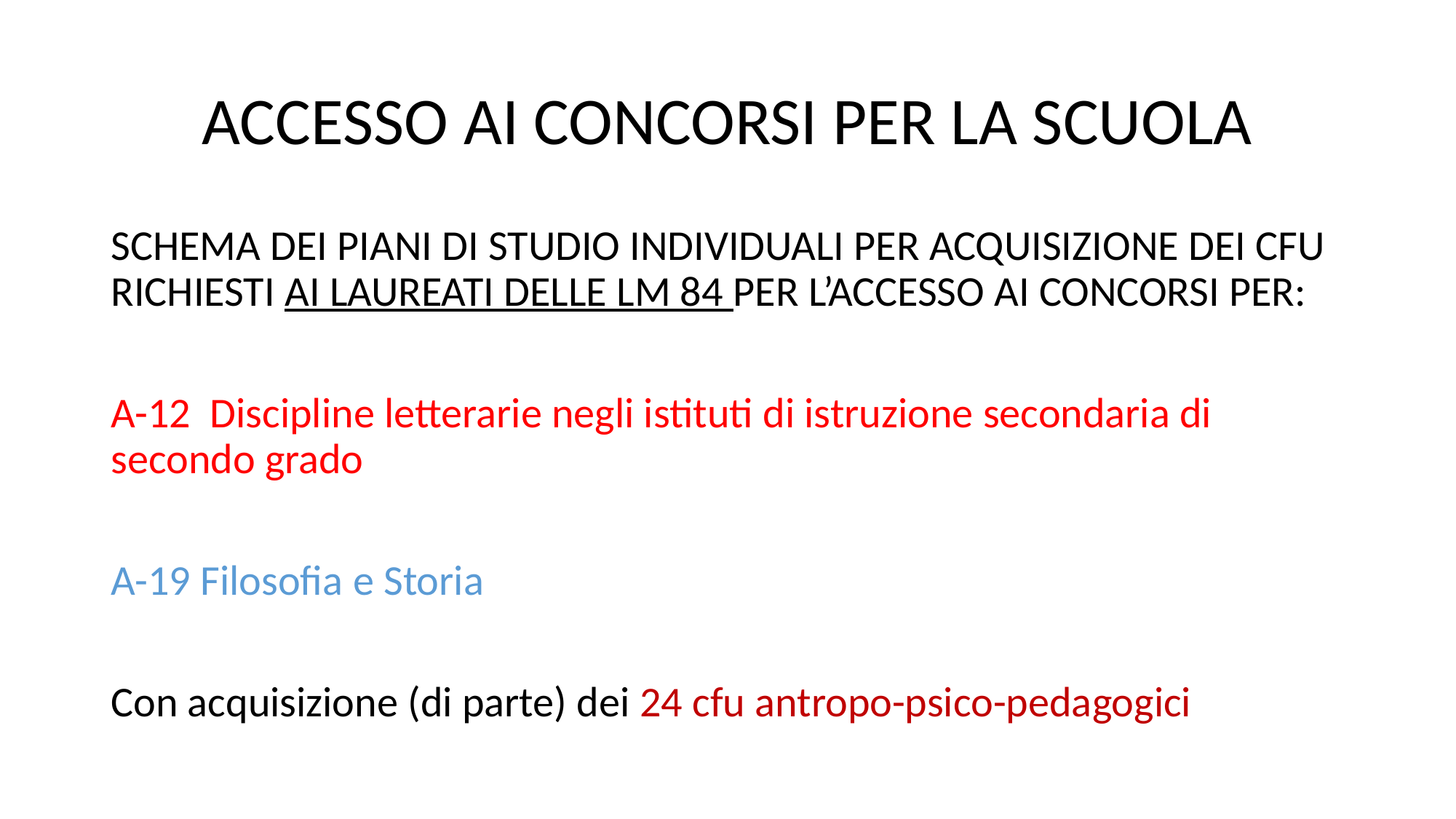

# ACCESSO AI CONCORSI PER LA SCUOLA
SCHEMA DEI PIANI DI STUDIO INDIVIDUALI PER ACQUISIZIONE DEI CFU RICHIESTI AI LAUREATI DELLE LM 84 PER L’ACCESSO AI CONCORSI PER:

A-12  Discipline letterarie negli istituti di istruzione secondaria di secondo grado

A-19 Filosofia e Storia

Con acquisizione (di parte) dei 24 cfu antropo-psico-pedagogici